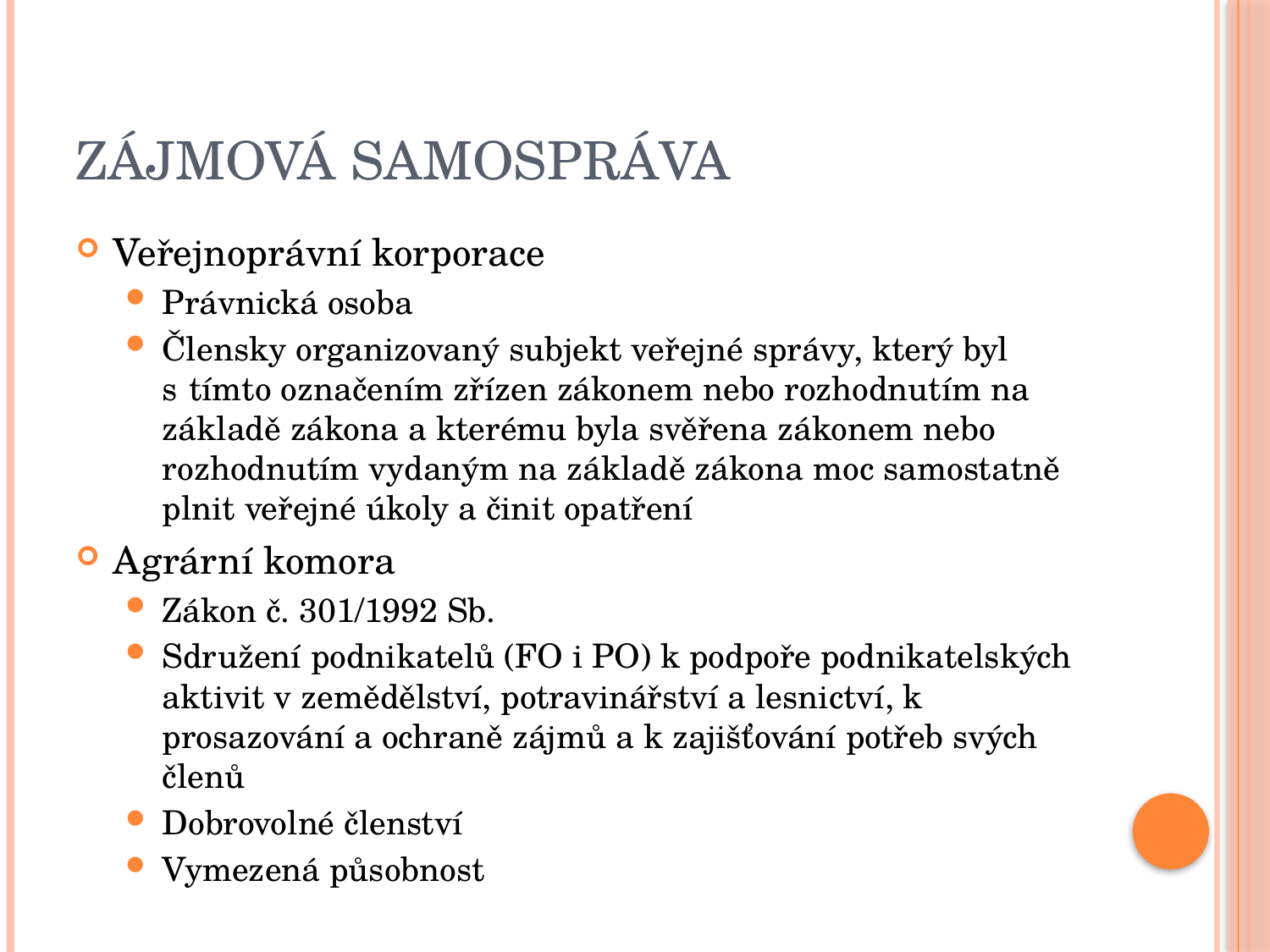

# Zájmová samospráva
Veřejnoprávní korporace
Právnická osoba
Člensky organizovaný subjekt veřejné správy, který byl s tímto označením zřízen zákonem nebo rozhodnutím na základě zákona a kterému byla svěřena zákonem nebo rozhodnutím vydaným na základě zákona moc samostatně plnit veřejné úkoly a činit opatření
Agrární komora
Zákon č. 301/1992 Sb.
Sdružení podnikatelů (FO i PO) k podpoře podnikatelských aktivit v zemědělství, potravinářství a lesnictví, k prosazování a ochraně zájmů a k zajišťování potřeb svých členů
Dobrovolné členství
Vymezená působnost